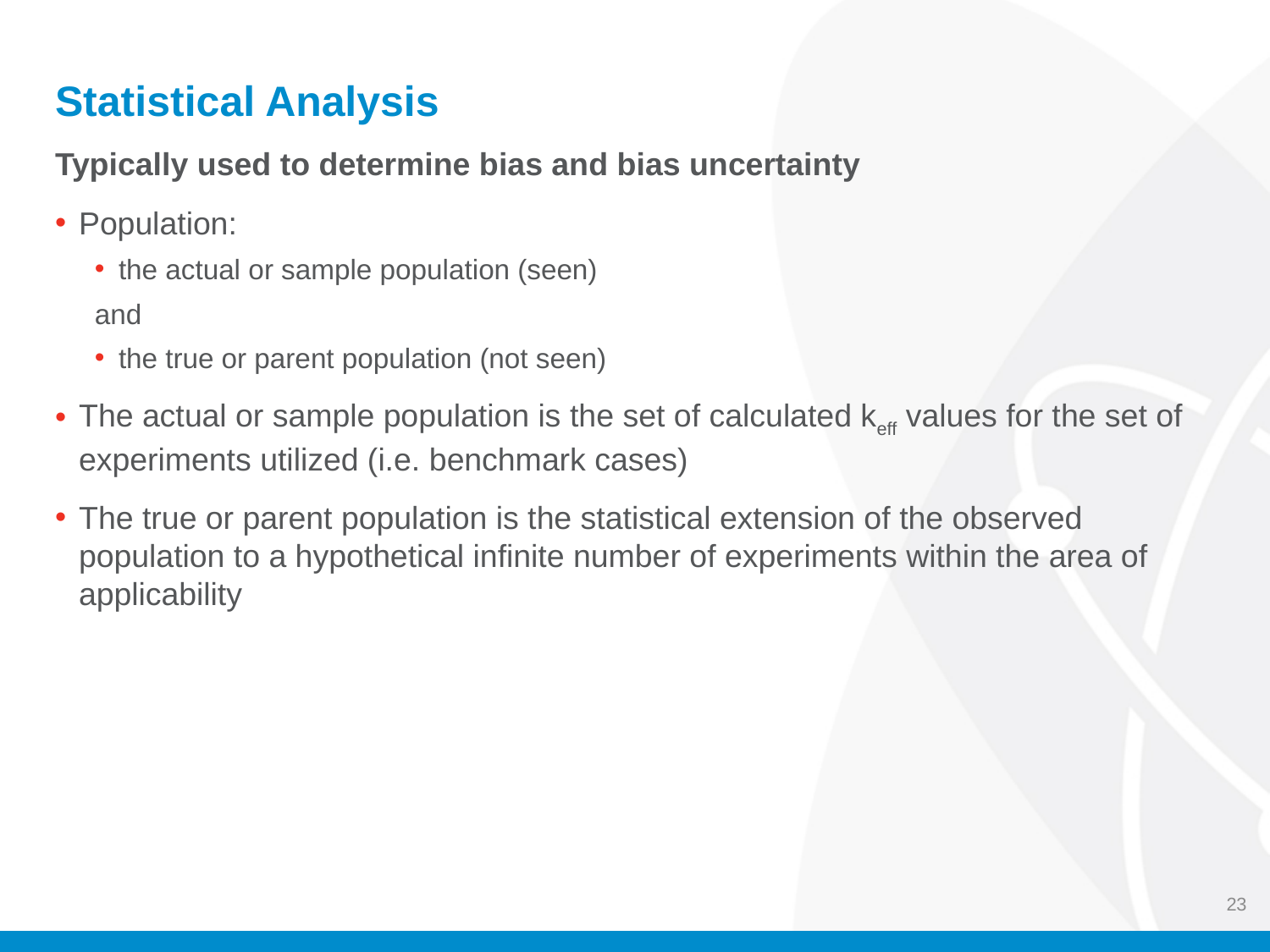

# Statistical Analysis
Typically used to determine bias and bias uncertainty
Population:
the actual or sample population (seen)
and
the true or parent population (not seen)
The actual or sample population is the set of calculated keff values for the set of experiments utilized (i.e. benchmark cases)
The true or parent population is the statistical extension of the observed population to a hypothetical infinite number of experiments within the area of applicability
23